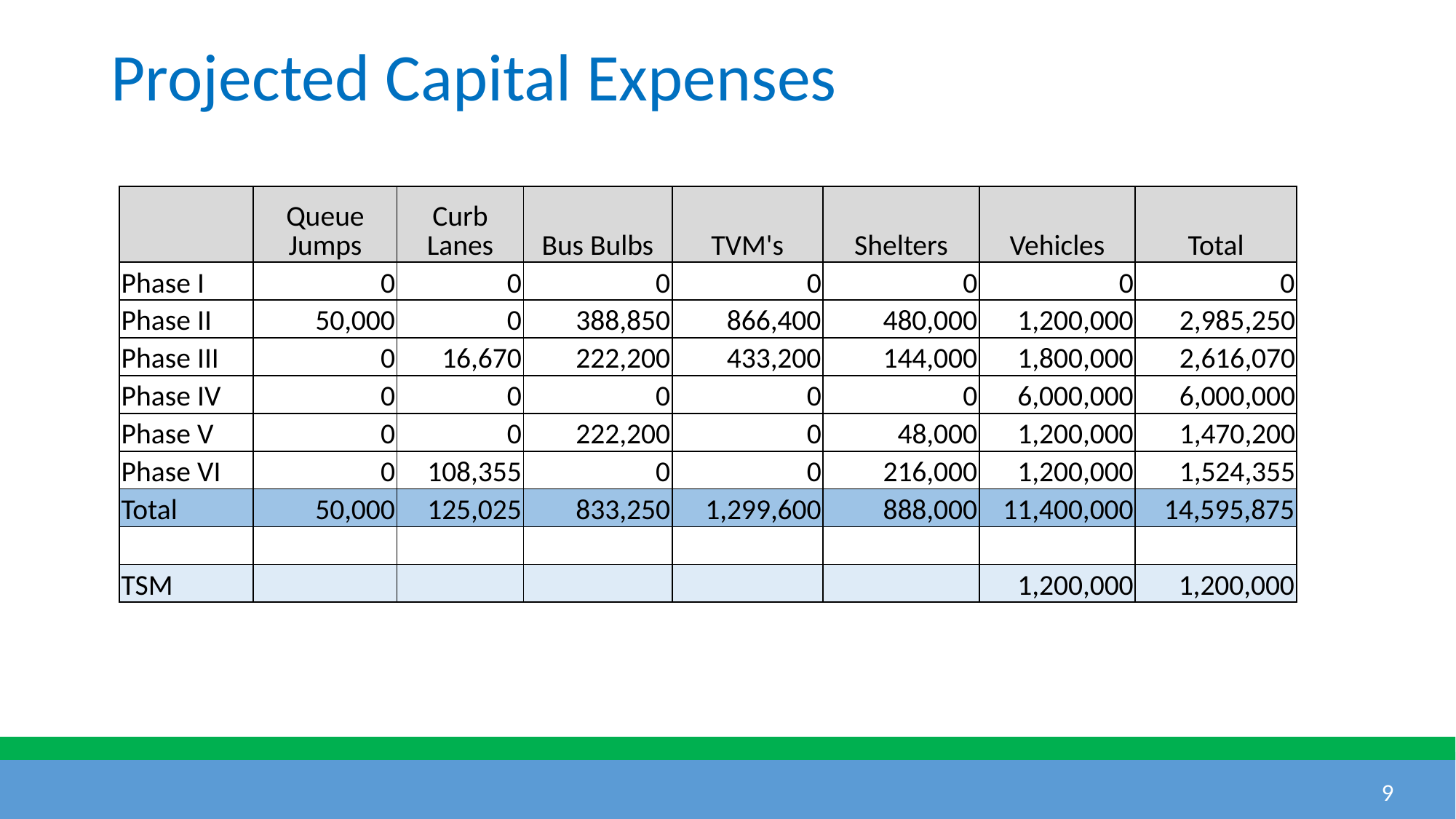

# Projected Capital Expenses
|  | Queue Jumps | Curb Lanes | Bus Bulbs | TVM's | Shelters | Vehicles | Total |
| --- | --- | --- | --- | --- | --- | --- | --- |
| Phase I | 0 | 0 | 0 | 0 | 0 | 0 | 0 |
| Phase II | 50,000 | 0 | 388,850 | 866,400 | 480,000 | 1,200,000 | 2,985,250 |
| Phase III | 0 | 16,670 | 222,200 | 433,200 | 144,000 | 1,800,000 | 2,616,070 |
| Phase IV | 0 | 0 | 0 | 0 | 0 | 6,000,000 | 6,000,000 |
| Phase V | 0 | 0 | 222,200 | 0 | 48,000 | 1,200,000 | 1,470,200 |
| Phase VI | 0 | 108,355 | 0 | 0 | 216,000 | 1,200,000 | 1,524,355 |
| Total | 50,000 | 125,025 | 833,250 | 1,299,600 | 888,000 | 11,400,000 | 14,595,875 |
|  |  |  |  |  |  |  |  |
| TSM |  |  |  |  |  | 1,200,000 | 1,200,000 |